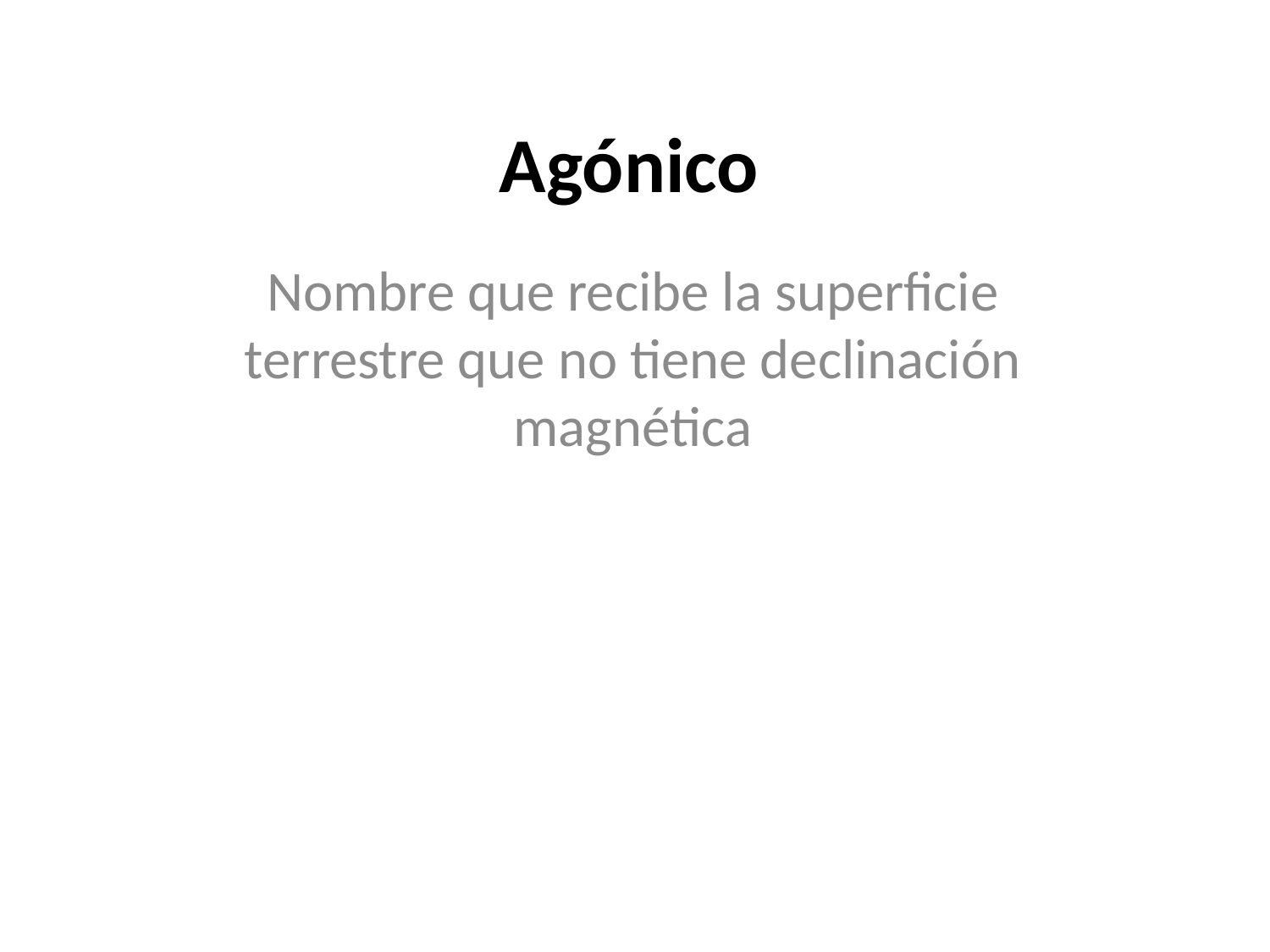

# Agónico
Nombre que recibe la superficie terrestre que no tiene declinación magnética